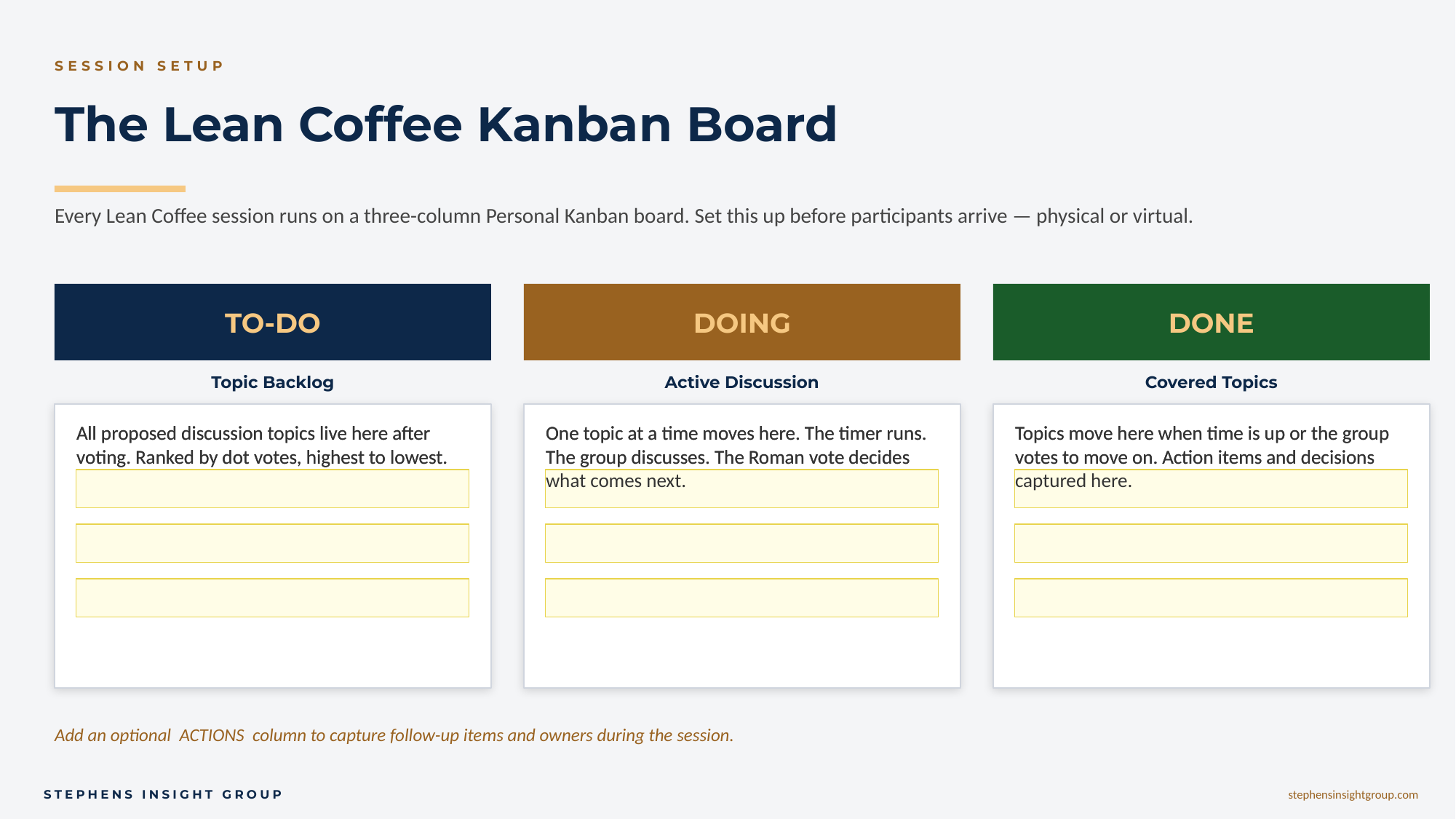

SESSION SETUP
The Lean Coffee Kanban Board

Every Lean Coffee session runs on a three-column Personal Kanban board. Set this up before participants arrive — physical or virtual.

TO-DO

DOING

DONE
Topic Backlog
Active Discussion
Covered Topics

All proposed discussion topics live here after voting. Ranked by dot votes, highest to lowest.
All proposed discussion topics live here after voting. Ranked by dot votes, highest to lowest.
One topic at a time moves here. The timer runs. The group discusses. The Roman vote decides what comes next.
One topic at a time moves here. The timer runs. The group discusses. The Roman vote decides what comes next.
Topics move here when time is up or the group votes to move on. Action items and decisions captured here.
Topics move here when time is up or the group votes to move on. Action items and decisions captured here.

Add an optional  ACTIONS  column to capture follow-up items and owners during the session.
STEPHENS INSIGHT GROUP
stephensinsightgroup.com